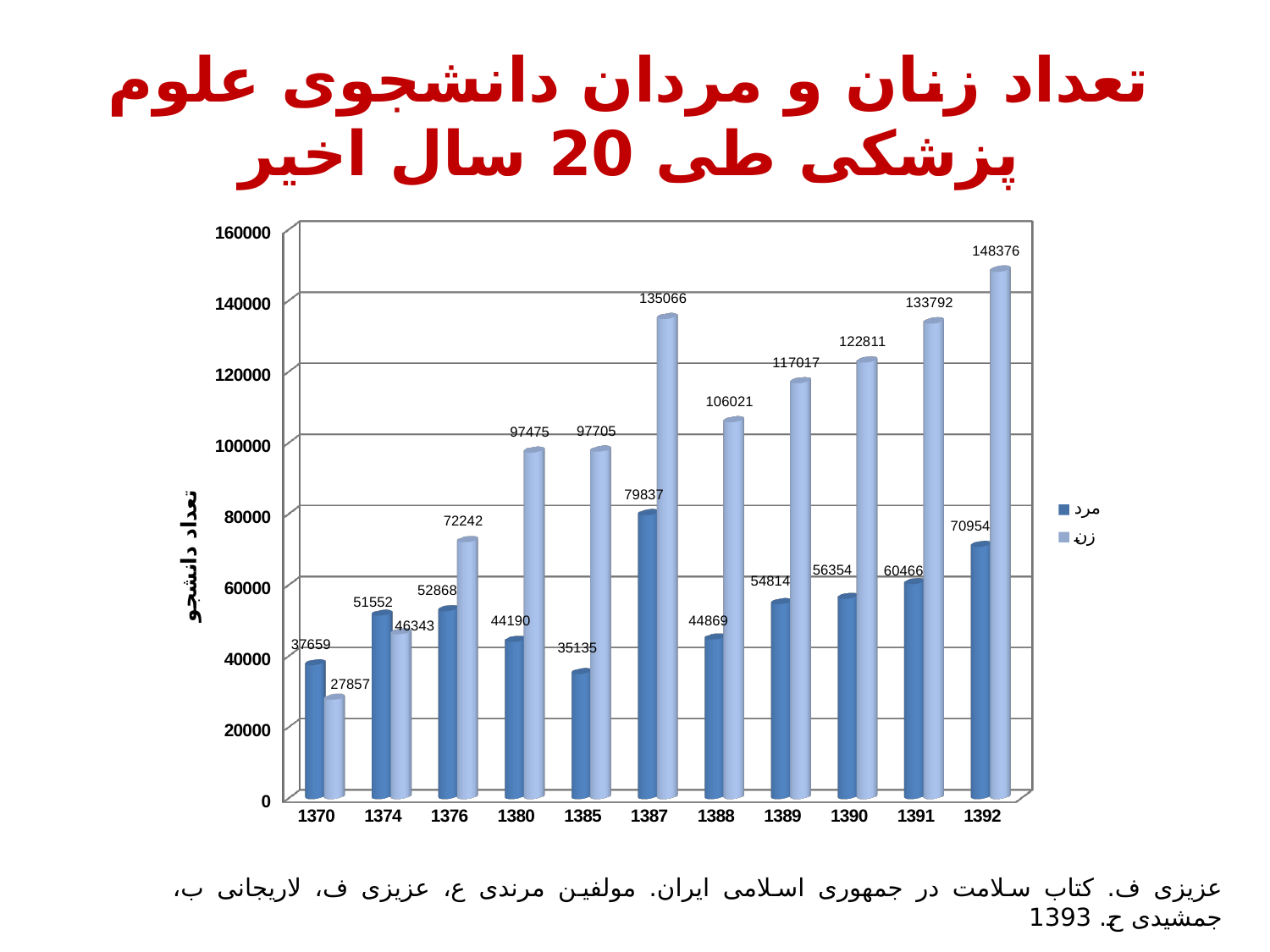

# تعداد زنان و مردان دانشجوی علوم پزشکی طی 20 سال اخیر

[unsupported chart]

عزیزی ف. کتاب سلامت در جمهوری اسلامی ایران. مولفین مرندی ع، عزیزی ف، لاریجانی ب، جمشیدی ح. 1393